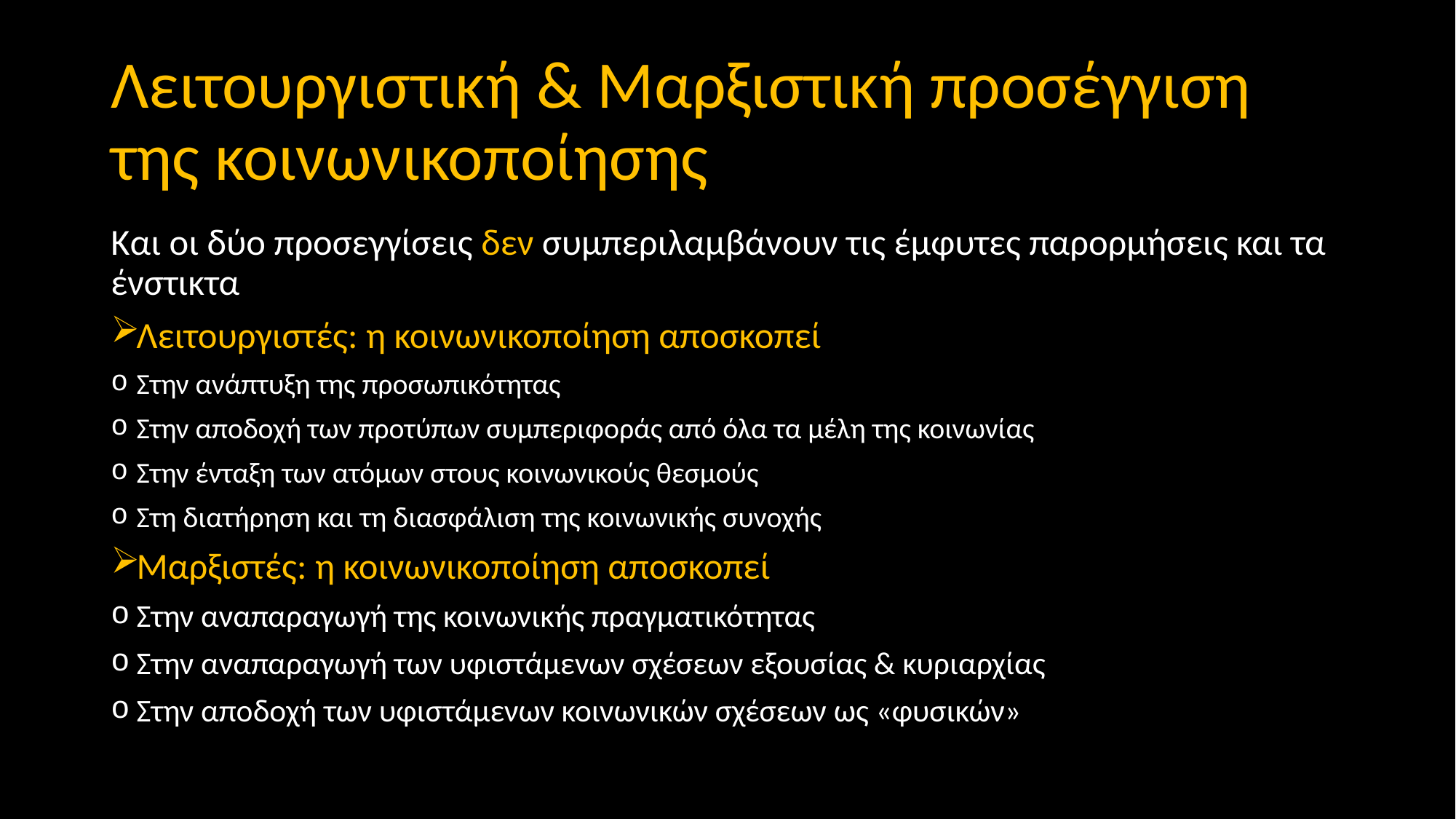

# Λειτουργιστική & Μαρξιστική προσέγγιση της κοινωνικοποίησης
Και οι δύο προσεγγίσεις δεν συμπεριλαμβάνουν τις έμφυτες παρορμήσεις και τα ένστικτα
Λειτουργιστές: η κοινωνικοποίηση αποσκοπεί
Στην ανάπτυξη της προσωπικότητας
Στην αποδοχή των προτύπων συμπεριφοράς από όλα τα μέλη της κοινωνίας
Στην ένταξη των ατόμων στους κοινωνικούς θεσμούς
Στη διατήρηση και τη διασφάλιση της κοινωνικής συνοχής
Μαρξιστές: η κοινωνικοποίηση αποσκοπεί
Στην αναπαραγωγή της κοινωνικής πραγματικότητας
Στην αναπαραγωγή των υφιστάμενων σχέσεων εξουσίας & κυριαρχίας
Στην αποδοχή των υφιστάμενων κοινωνικών σχέσεων ως «φυσικών»